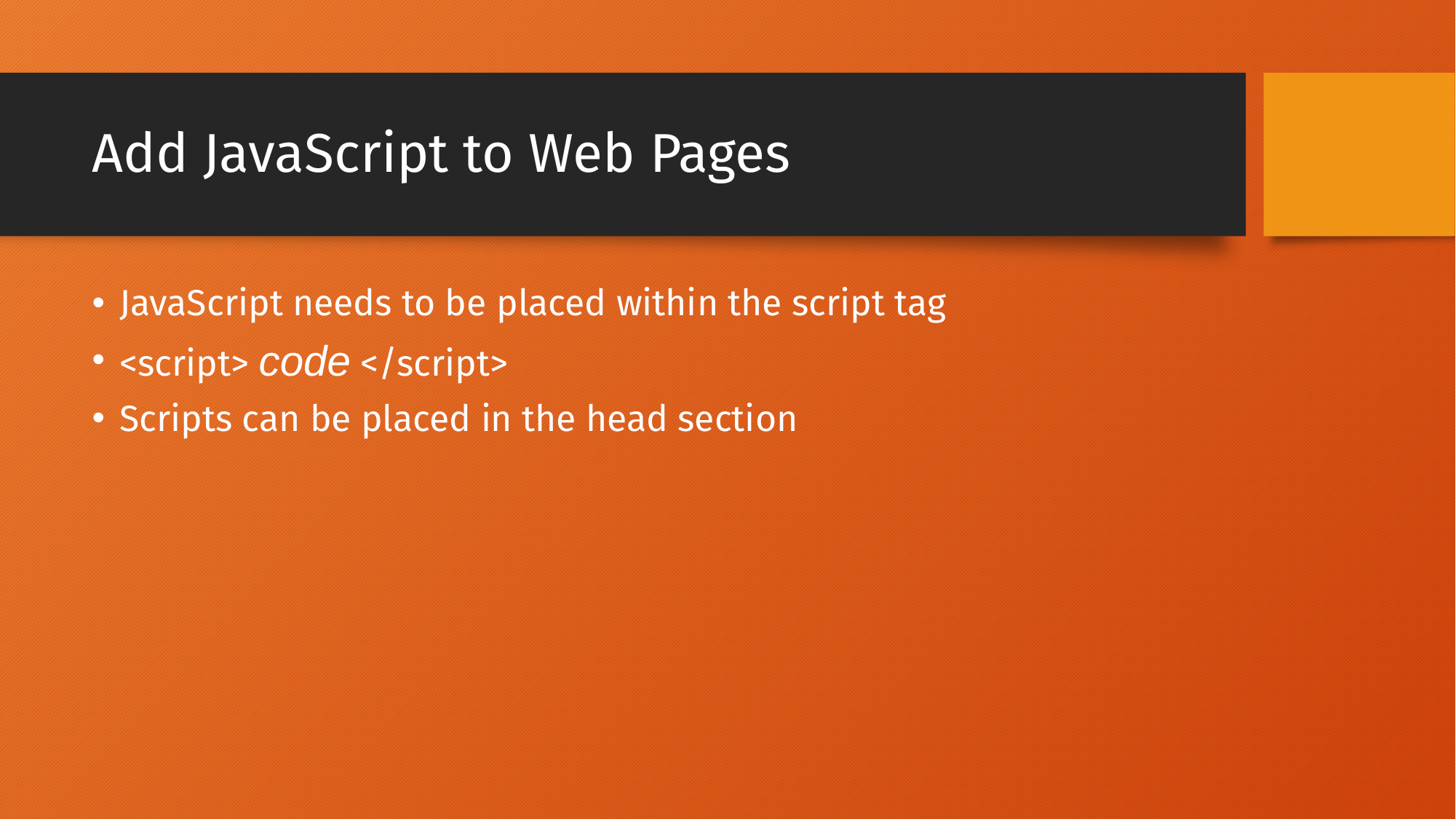

# Add JavaScript to Web Pages
JavaScript needs to be placed within the script tag
<script> code </script>
Scripts can be placed in the head section